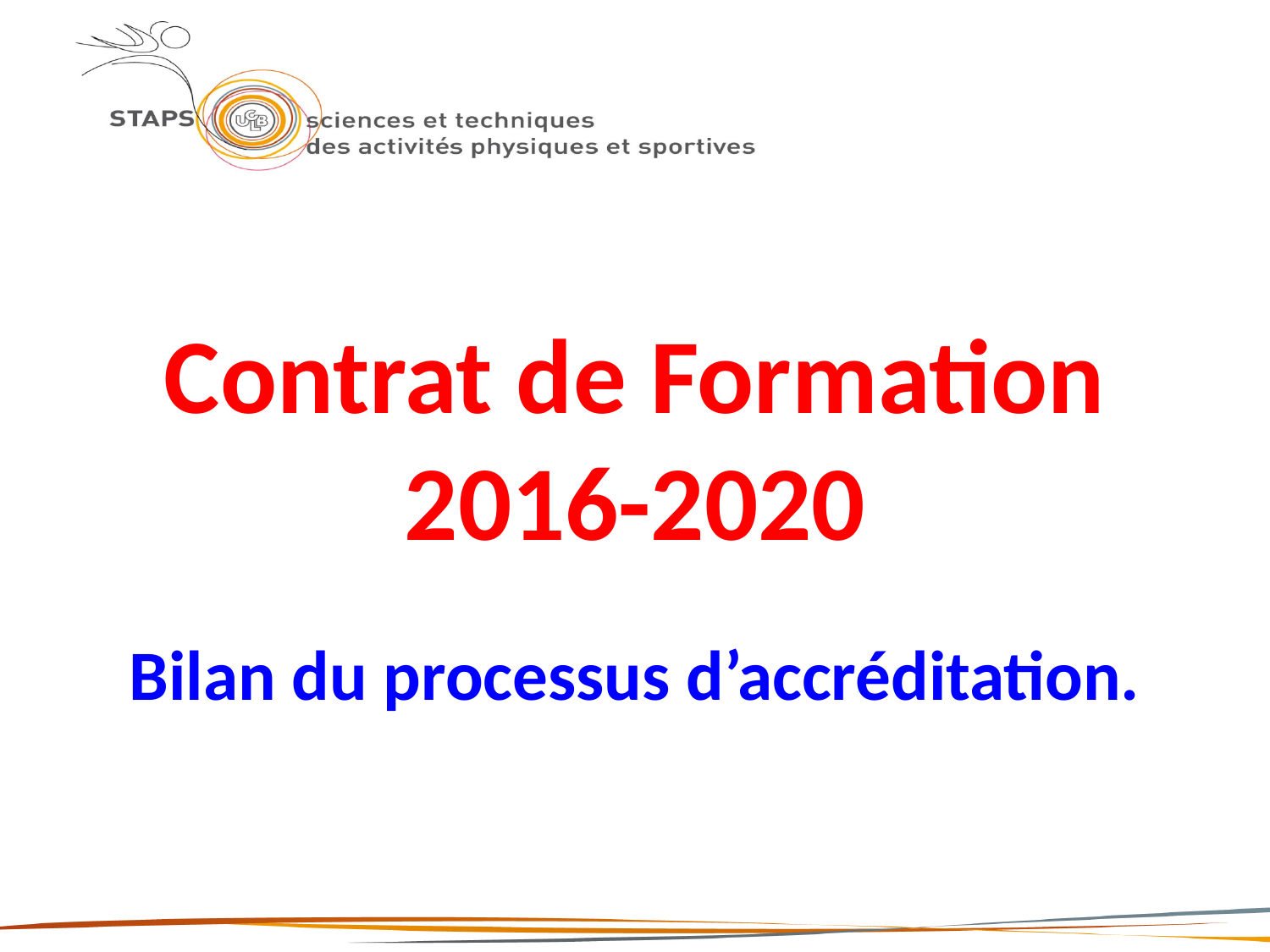

# Contrat de Formation 2016-2020 Bilan du processus d’accréditation.